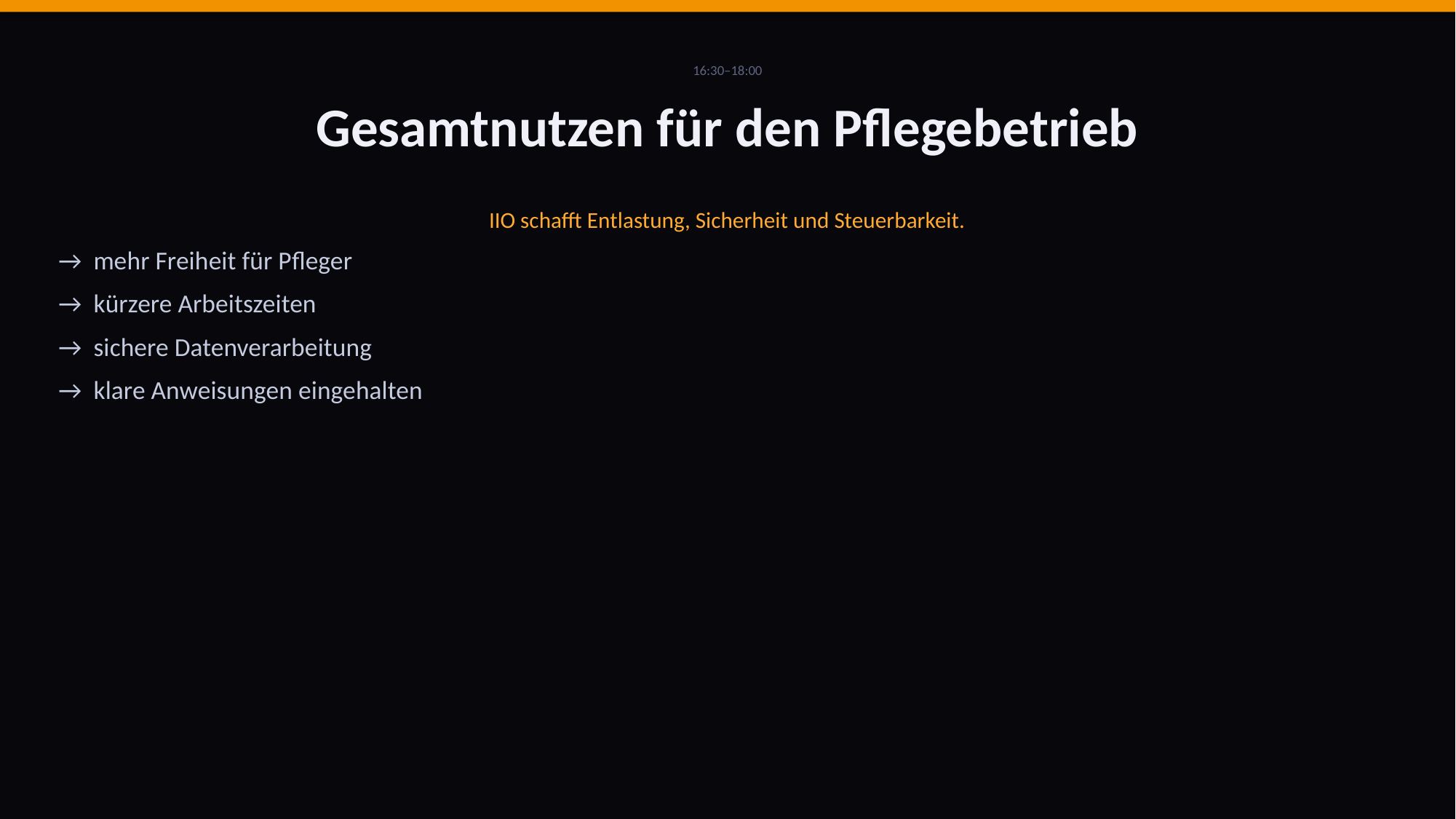

16:30–18:00

Gesamtnutzen für den Pflegebetrieb

IIO schafft Entlastung, Sicherheit und Steuerbarkeit.
→  mehr Freiheit für Pfleger
→  kürzere Arbeitszeiten
→  sichere Datenverarbeitung
→  klare Anweisungen eingehalten

IIO · INTELEGO INTELLIGENT ORGANISATION